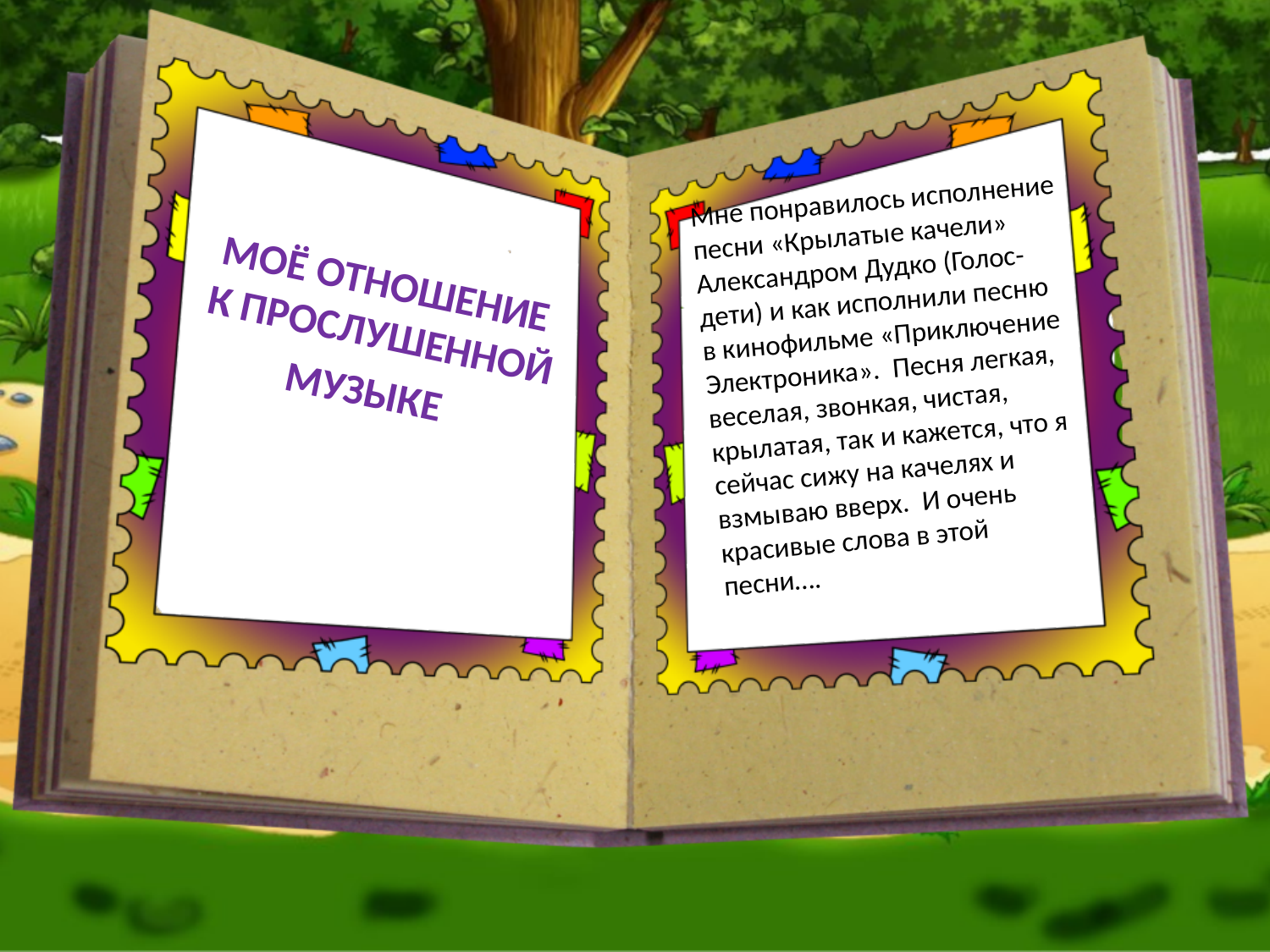

МОЁ ОТНОШЕНИЕ  К ПРОСЛУШЕННОЙ
МУЗЫКЕ
Мне понравилось исполнение песни «Крылатые качели» Александром Дудко (Голос-дети) и как исполнили песню в кинофильме «Приключение Электроника».  Песня легкая, веселая, звонкая, чистая, крылатая, так и кажется, что я сейчас сижу на качелях и взмываю вверх.  И очень красивые слова в этой песни….